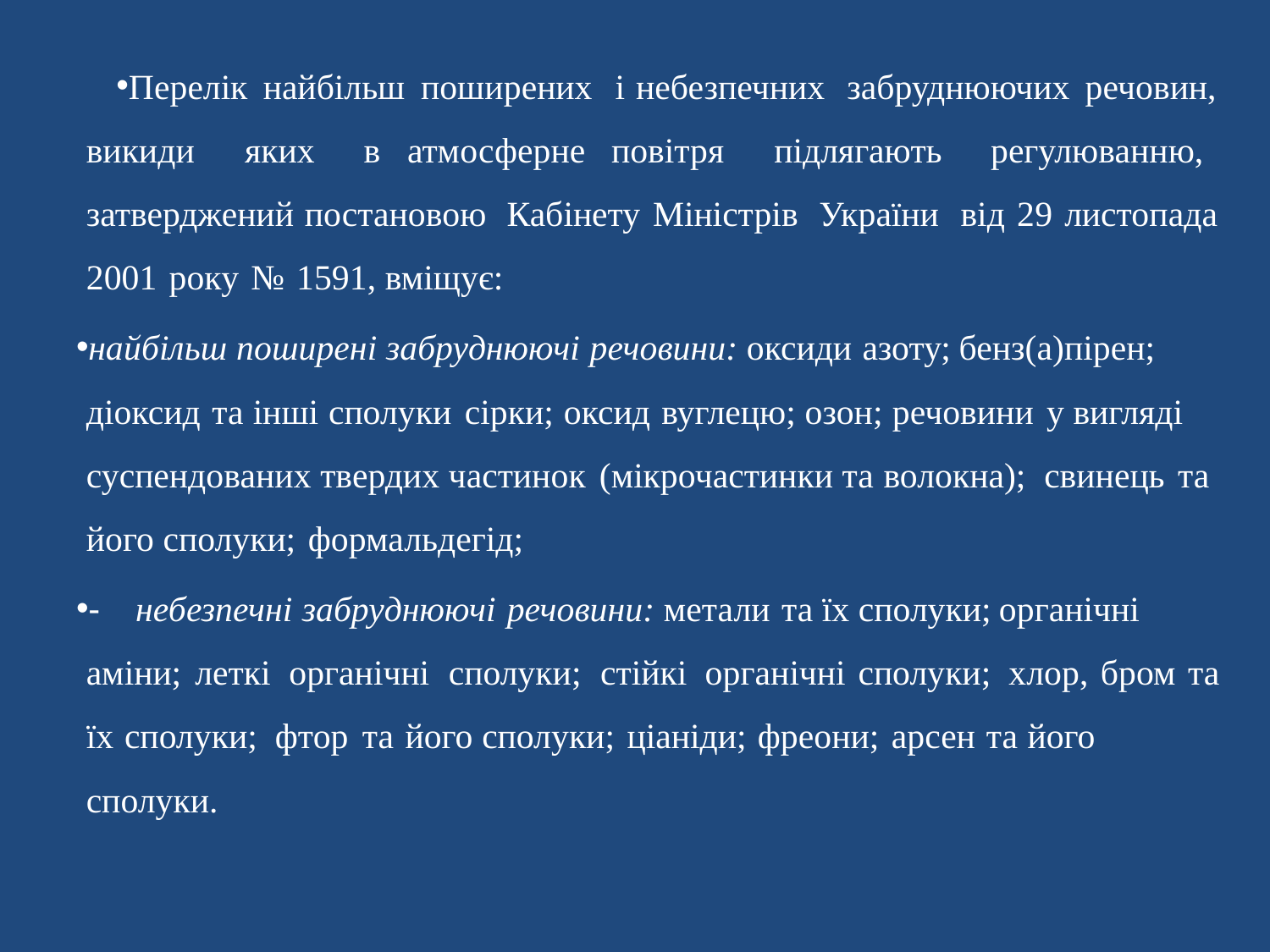

Перелік найбільш поширених  і небезпечних  забруднюючих речовин,  викиди  яких  в атмосферне повітря  підлягають  регулюванню,  затверджений постановою  Кабінету Міністрів  України  від 29 листопада  2001 року № 1591, вміщує:
найбільш поширені забруднюючі речовини: оксиди азоту; бенз(а)пірен; діоксид та інші сполуки сірки; оксид вуглецю; озон; речовини у вигляді суспендованих твердих частинок (мікрочастинки та волокна);  свинець та його сполуки; формальдегід;
-	небезпечні забруднюючі речовини: метали та їх сполуки; органічні  аміни; леткі  органічні  сполуки;  стійкі  органічні сполуки;  хлор, бром та їх сполуки;  фтор та його сполуки; ціаніди; фреони; арсен та його сполуки.